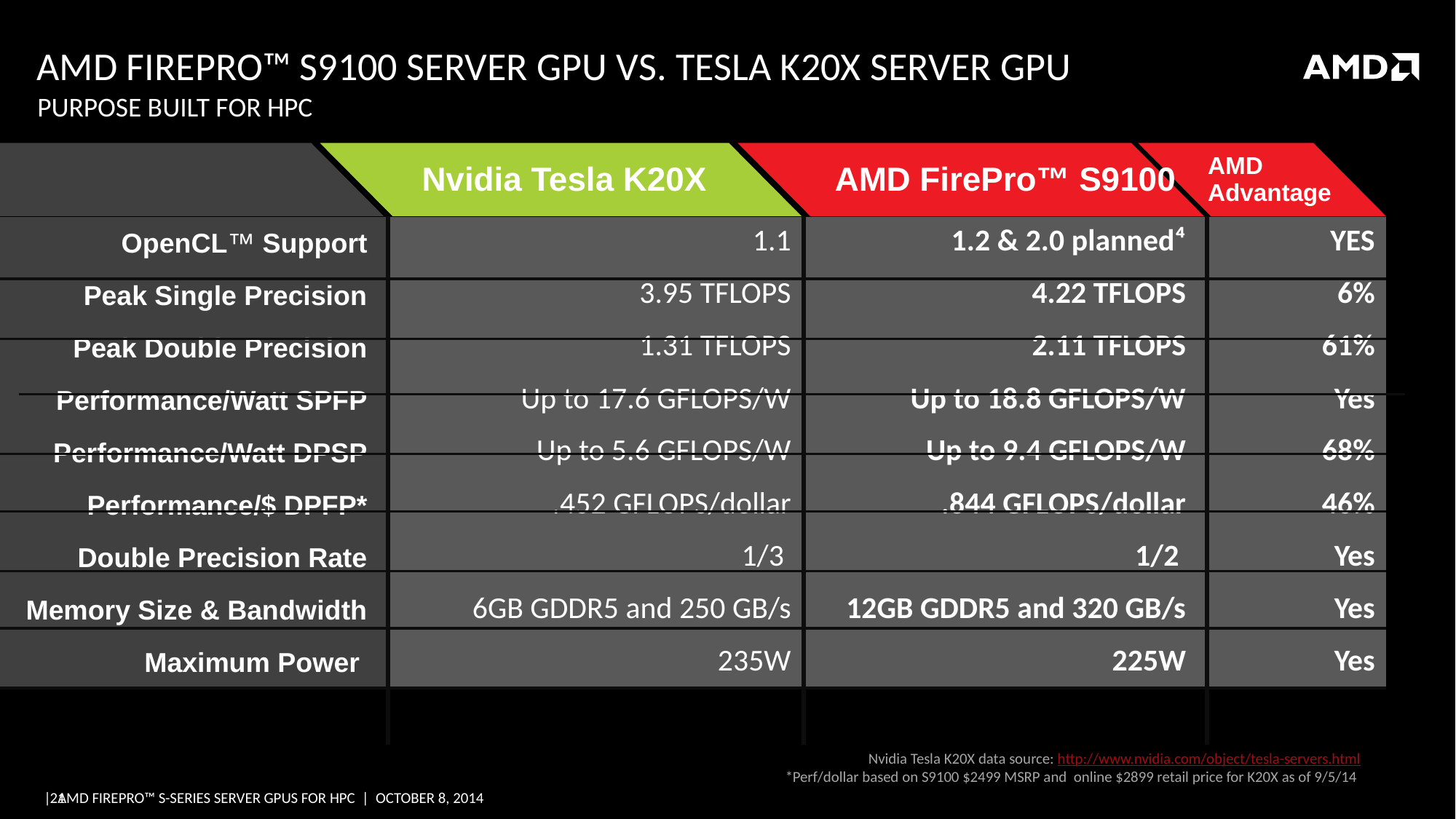

# AMD FIREPRO™ S9100 Server GPU vs. Tesla k20X server GPU
Purpose built for HPC
|  | Nvidia Tesla K20X | AMD FirePro™ S9100 | AMD Advantage |
| --- | --- | --- | --- |
| OpenCL™ Support | 1.1 | 1.2 & 2.0 planned⁴ | YES |
| Peak Single Precision | 3.95 TFLOPS | 4.22 TFLOPS | 6% |
| Peak Double Precision | 1.31 TFLOPS | 2.11 TFLOPS | 61% |
| Performance/Watt SPFP | Up to 17.6 GFLOPS/W | Up to 18.8 GFLOPS/W | Yes |
| Performance/Watt DPSP | Up to 5.6 GFLOPS/W | Up to 9.4 GFLOPS/W | 68% |
| Performance/$ DPFP\* | .452 GFLOPS/dollar | .844 GFLOPS/dollar | 46% |
| Double Precision Rate | 1/3 | 1/2 | Yes |
| Memory Size & Bandwidth | 6GB GDDR5 and 250 GB/s | 12GB GDDR5 and 320 GB/s | Yes |
| Maximum Power | 235W | 225W | Yes |

Nvidia Tesla K20X data source: http://www.nvidia.com/object/tesla-servers.html
*Perf/dollar based on S9100 $2499 MSRP and  online $2899 retail price for K20X as of 9/5/14